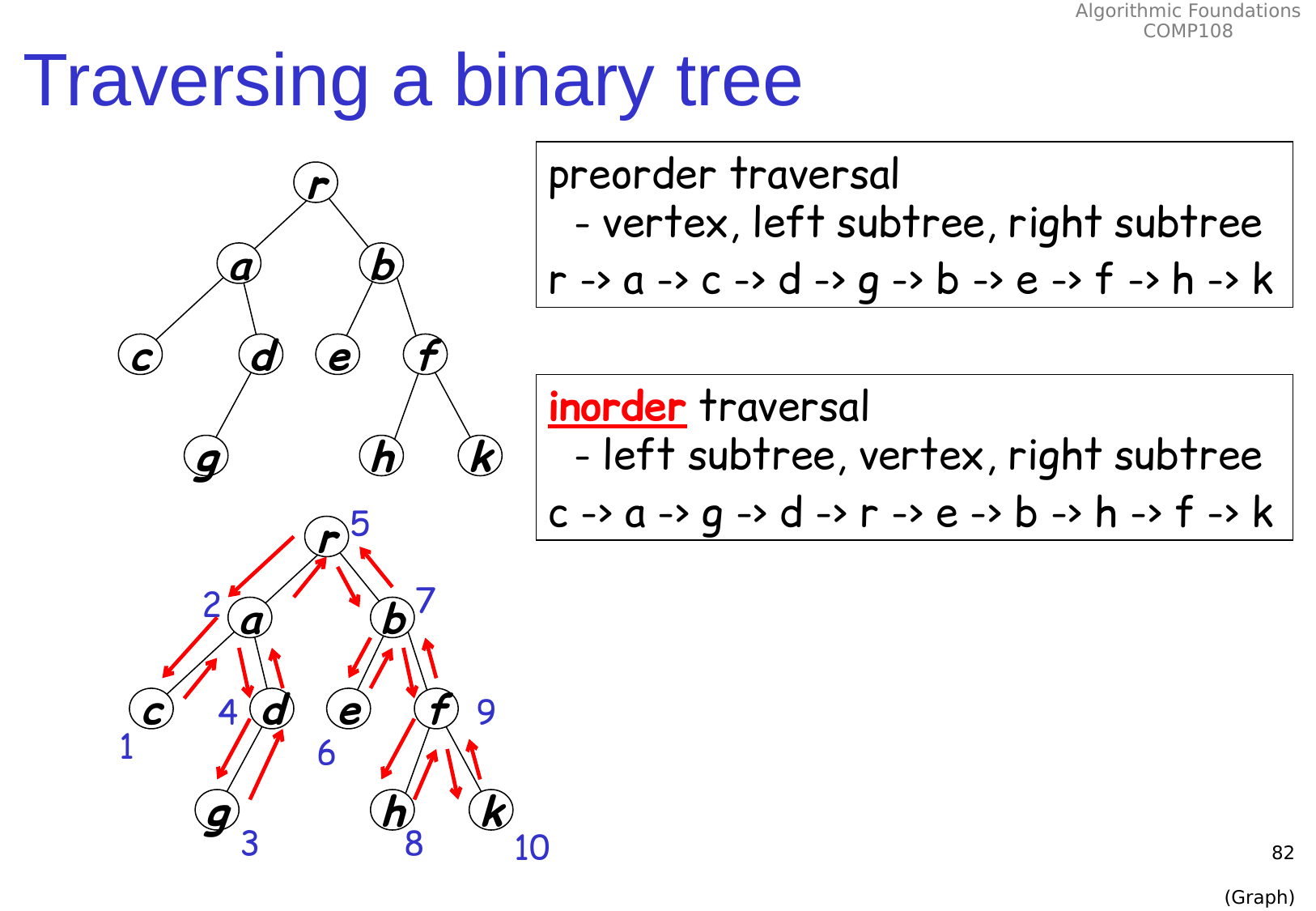

# Traversing a binary tree
preorder traversal
- vertex, left subtree, right subtree
r -> a -> c -> d -> g -> b -> e -> f -> h -> k
r

a
b

c
d
e
f

inorder traversal
- left subtree, vertex, right subtree
c -> a -> g -> d -> r -> e -> b -> h -> f -> k
g
h
k
5
r

7
2
a
b

4
9
c
d
e
f

1

6

g
h
k
3
8
10
82

(Graph)